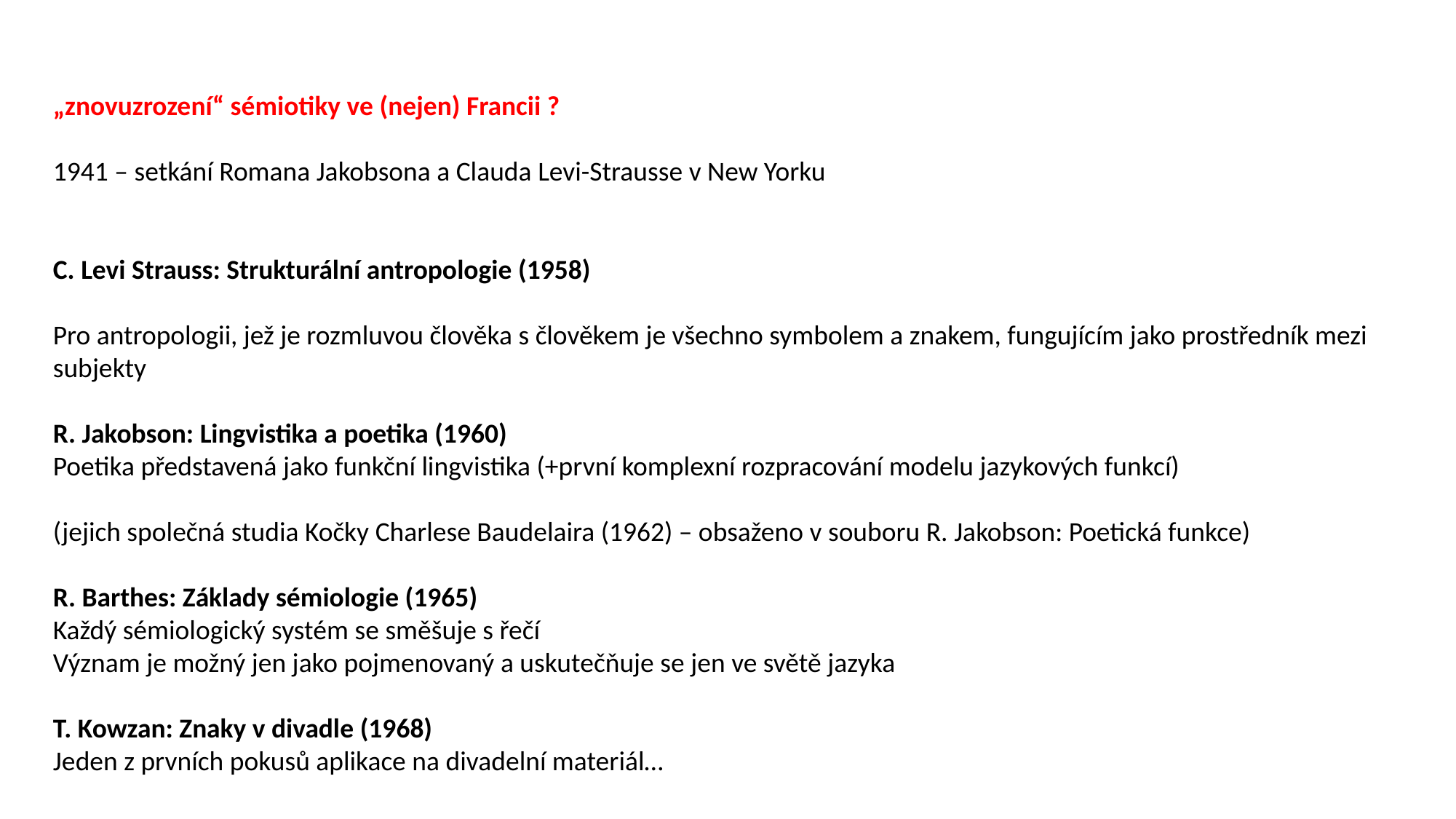

„znovuzrození“ sémiotiky ve (nejen) Francii ?

1941 – setkání Romana Jakobsona a Clauda Levi-Strausse v New Yorku

C. Levi Strauss: Strukturální antropologie (1958)

Pro antropologii, jež je rozmluvou člověka s člověkem je všechno symbolem a znakem, fungujícím jako prostředník mezi subjekty

R. Jakobson: Lingvistika a poetika (1960)
Poetika představená jako funkční lingvistika (+první komplexní rozpracování modelu jazykových funkcí)

(jejich společná studia Kočky Charlese Baudelaira (1962) – obsaženo v souboru R. Jakobson: Poetická funkce)

R. Barthes: Základy sémiologie (1965)
Každý sémiologický systém se směšuje s řečí
Význam je možný jen jako pojmenovaný a uskutečňuje se jen ve světě jazyka

T. Kowzan: Znaky v divadle (1968)
Jeden z prvních pokusů aplikace na divadelní materiál…